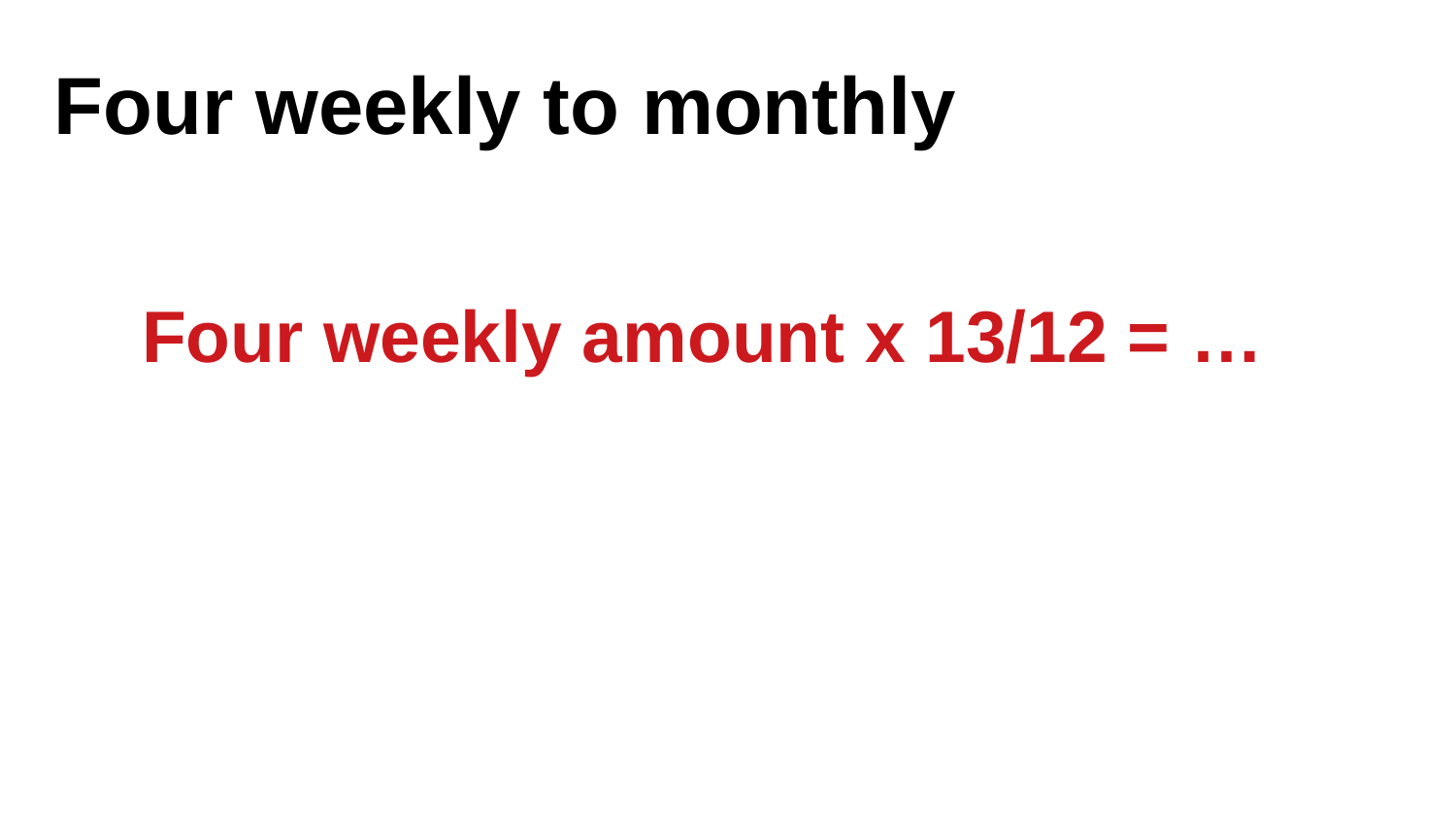

Four weekly to monthly
Four weekly amount x 13/12 = …